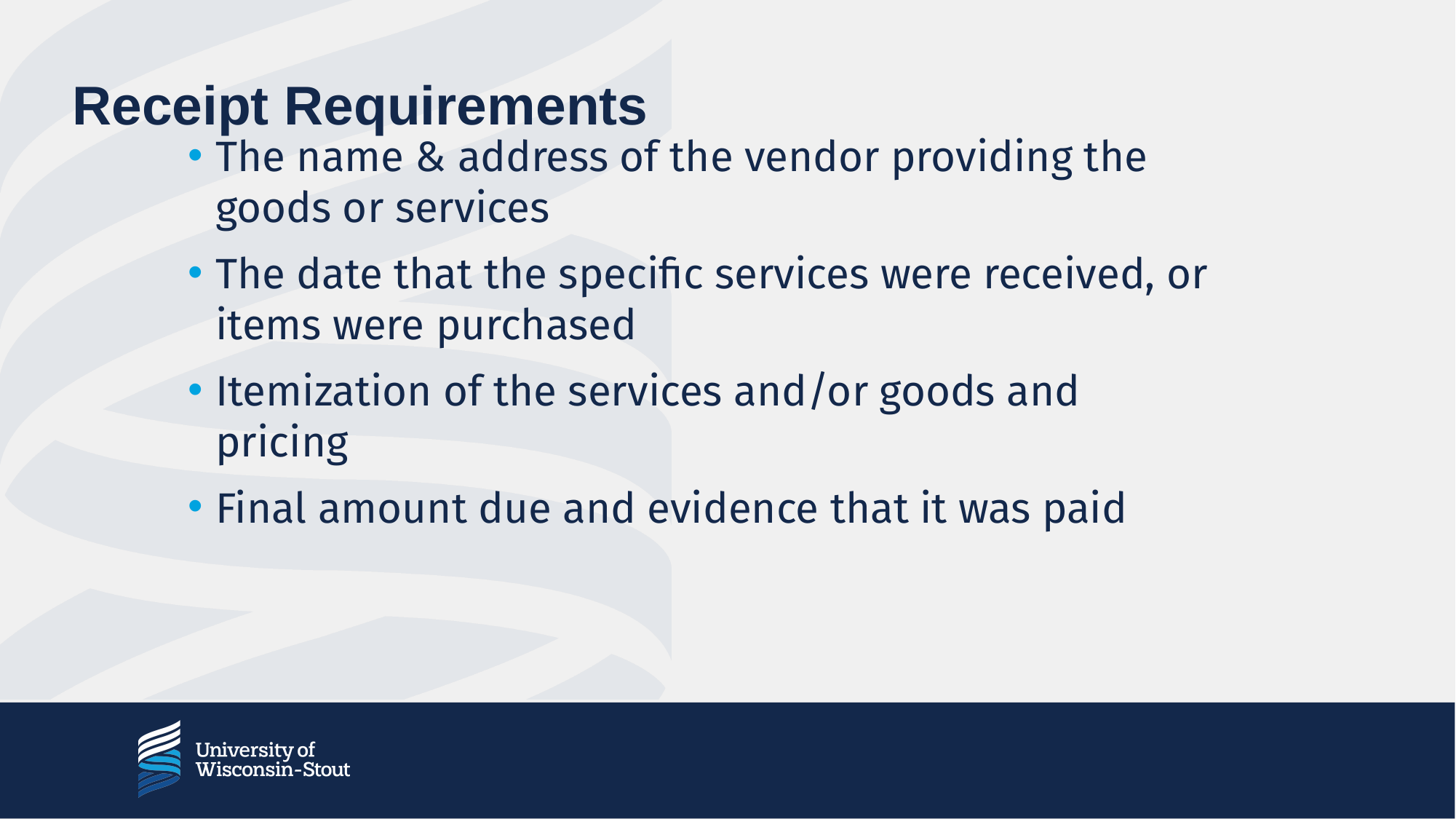

# Receipt Requirements
The name & address of the vendor providing the goods or services
The date that the specific services were received, or items were purchased
Itemization of the services and/or goods and pricing
Final amount due and evidence that it was paid